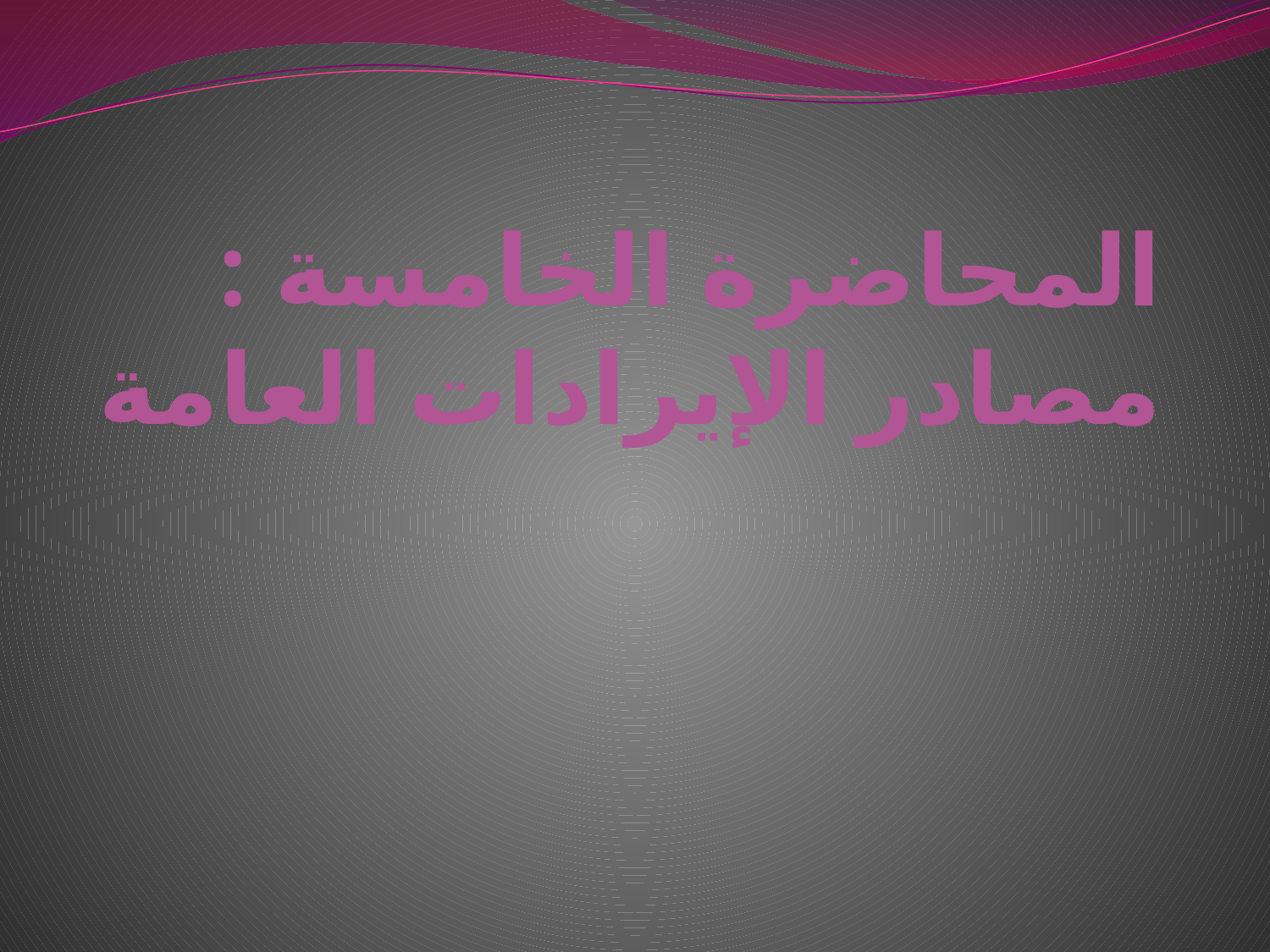

# المحاضرة الخامسة : مصادر الإيرادات العامة